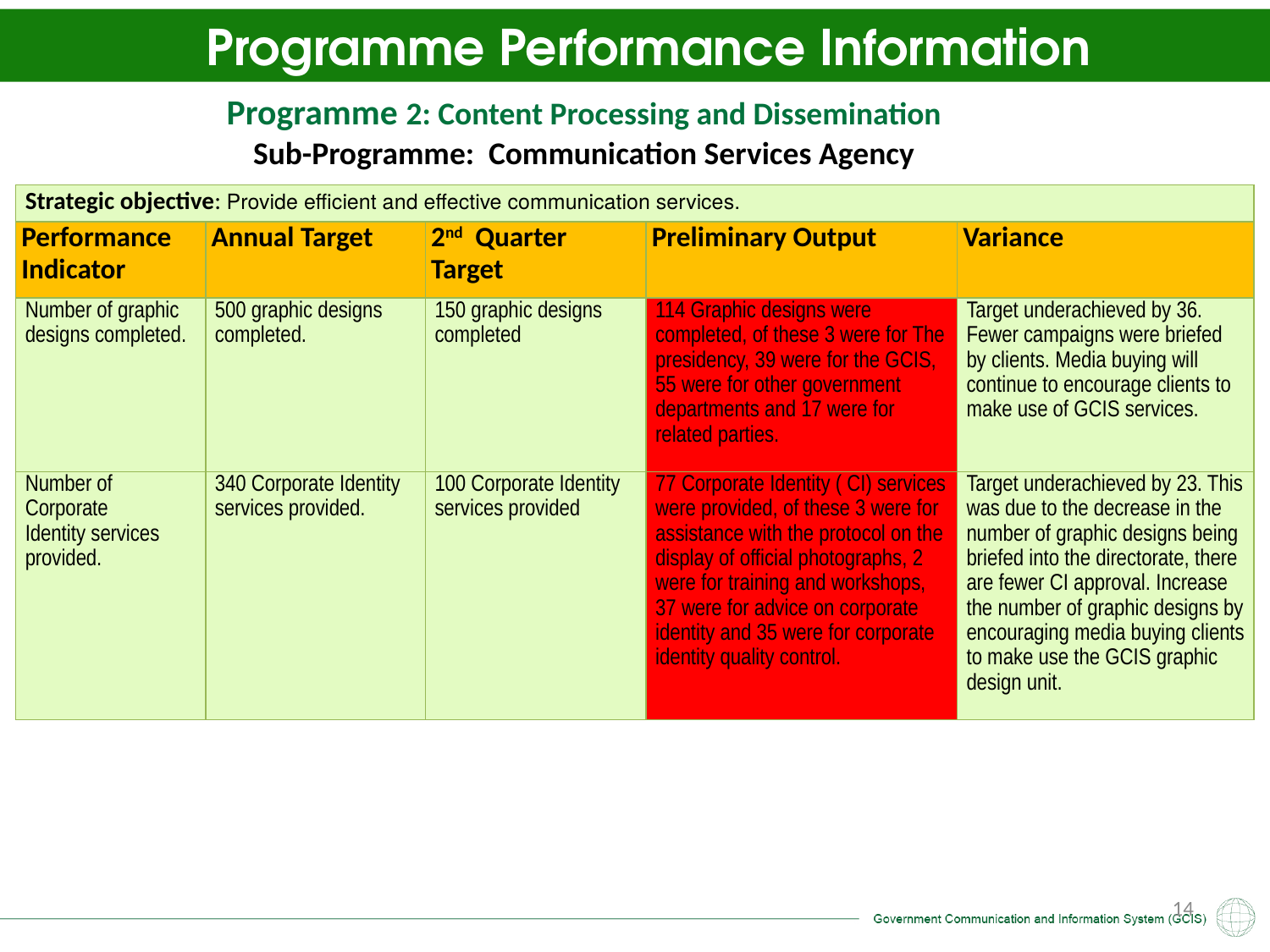

Programme Performance Information
Programme 2: Content Processing and Dissemination
Sub-Programme:  Communication Services Agency
| Strategic objective: Provide efficient and effective communication services. |  |  |  |  |
| --- | --- | --- | --- | --- |
| Performance Indicator | Annual Target | 2nd Quarter Target | Preliminary Output | Variance |
| Number of graphic designs completed. | 500 graphic designs completed. | 150 graphic designs completed | 114 Graphic designs were completed, of these 3 were for The presidency, 39 were for the GCIS, 55 were for other government departments and 17 were for related parties. | Target underachieved by 36. Fewer campaigns were briefed by clients. Media buying will continue to encourage clients to make use of GCIS services. |
| Number of Corporate Identity services provided. | 340 Corporate Identity services provided. | 100 Corporate Identity services provided | 77 Corporate Identity ( CI) services were provided, of these 3 were for assistance with the protocol on the display of official photographs, 2 were for training and workshops, 37 were for advice on corporate identity and 35 were for corporate identity quality control. | Target underachieved by 23. This was due to the decrease in the number of graphic designs being briefed into the directorate, there are fewer CI approval. Increase the number of graphic designs by encouraging media buying clients to make use the GCIS graphic design unit. |
14